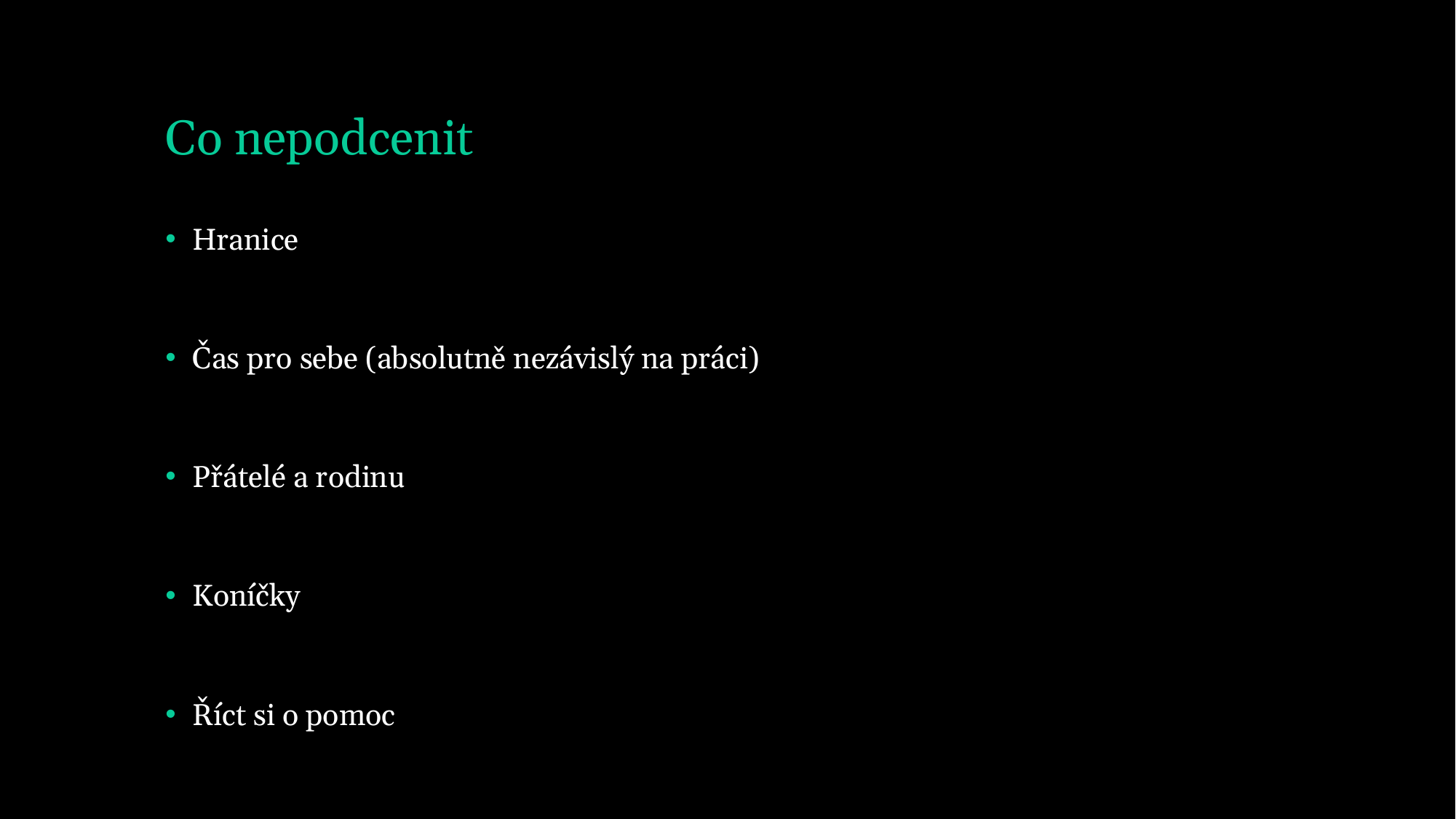

# Co nepodcenit
Hranice

Čas pro sebe (absolutně nezávislý na práci)

Přátelé a rodinu

Koníčky

Říct si o pomoc